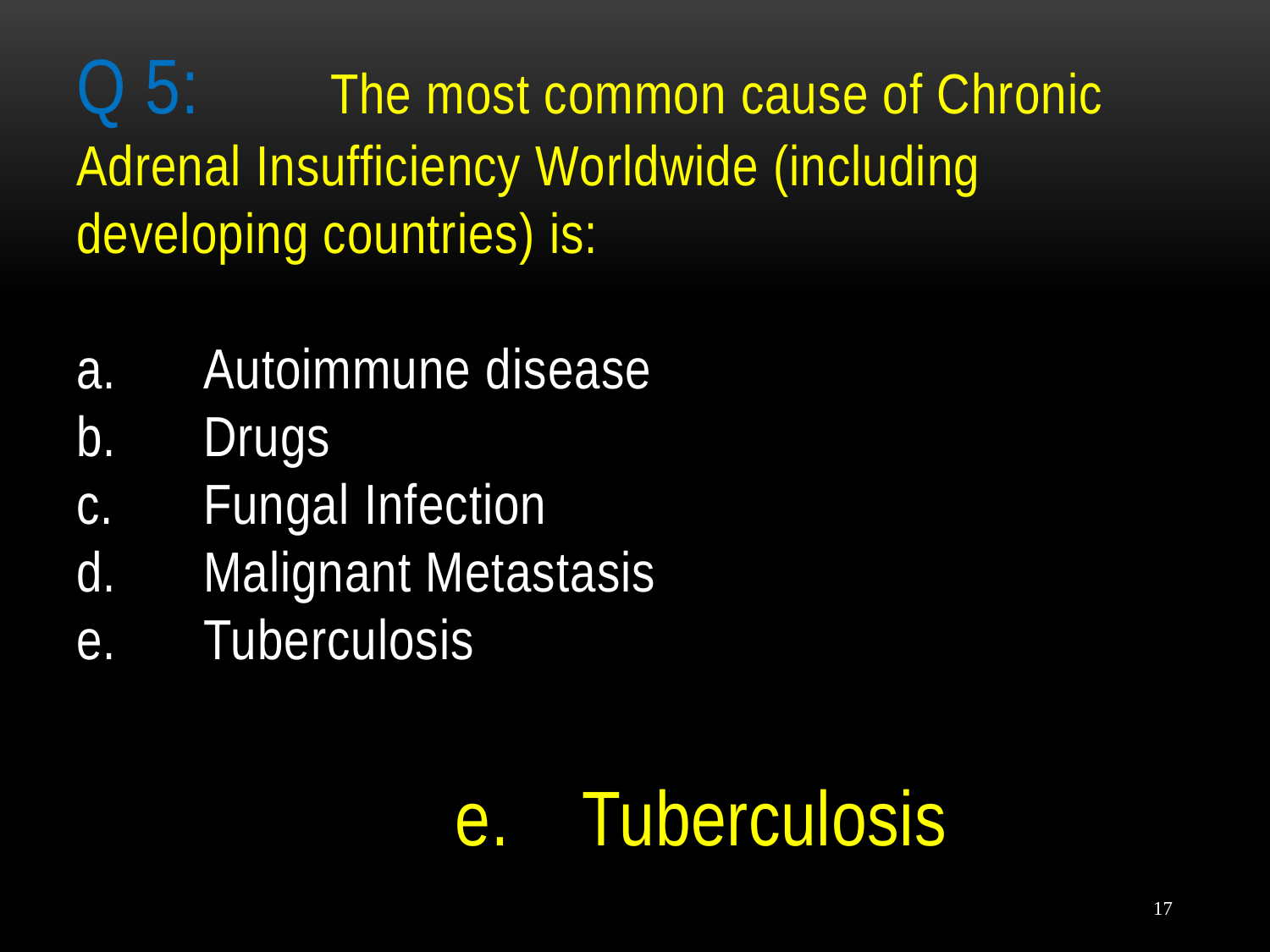

# Q 5: 	The most common cause of Chronic Adrenal Insufficiency Worldwide (including developing countries) is: a.	Autoimmune disease b.	Drugs c.	Fungal Infection d.	Malignant Metastasis e.	Tuberculosis
e.	Tuberculosis
17